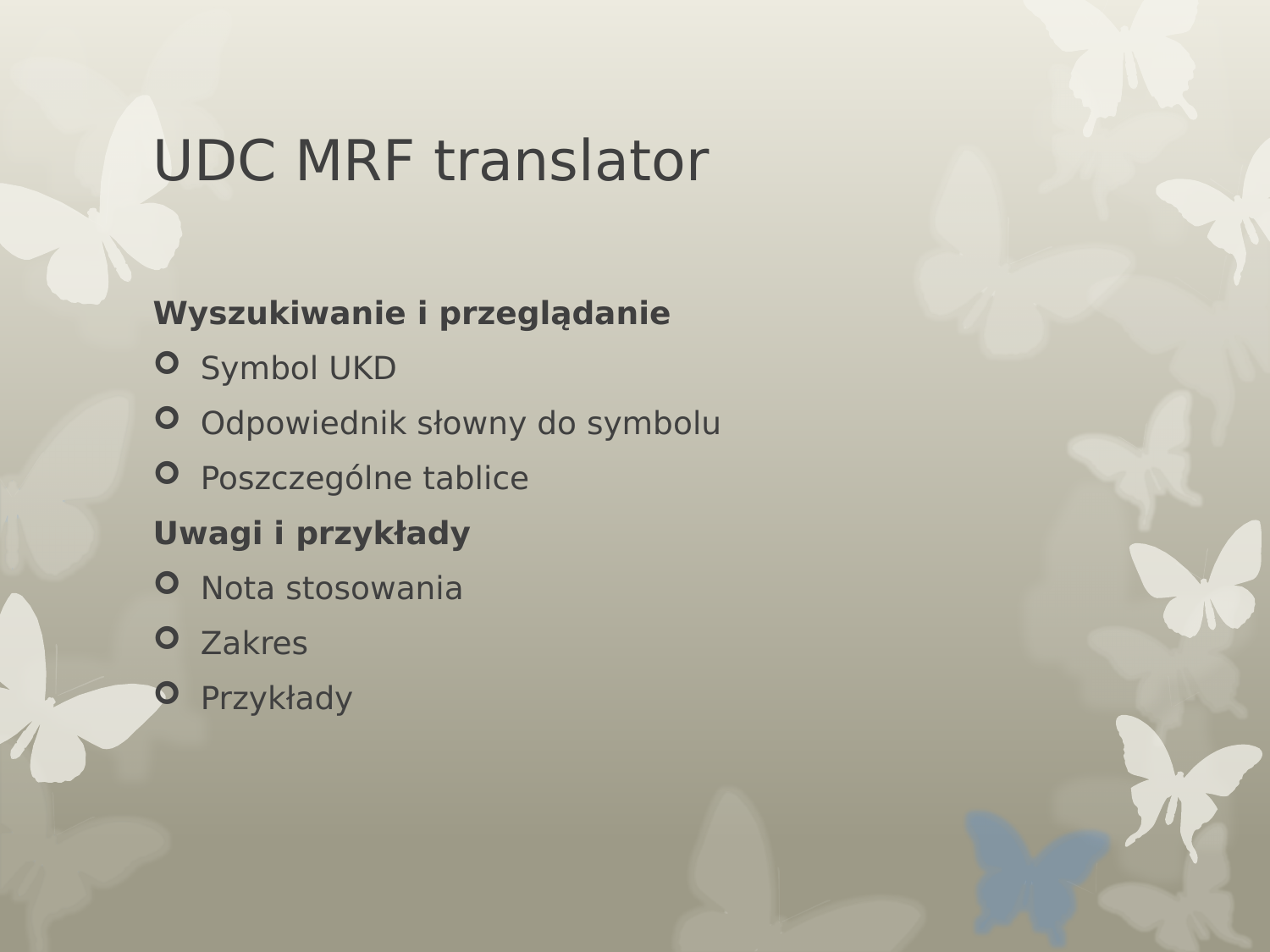

# UDC MRF translator
Wyszukiwanie i przeglądanie
Symbol UKD
Odpowiednik słowny do symbolu
Poszczególne tablice
Uwagi i przykłady
Nota stosowania
Zakres
Przykłady